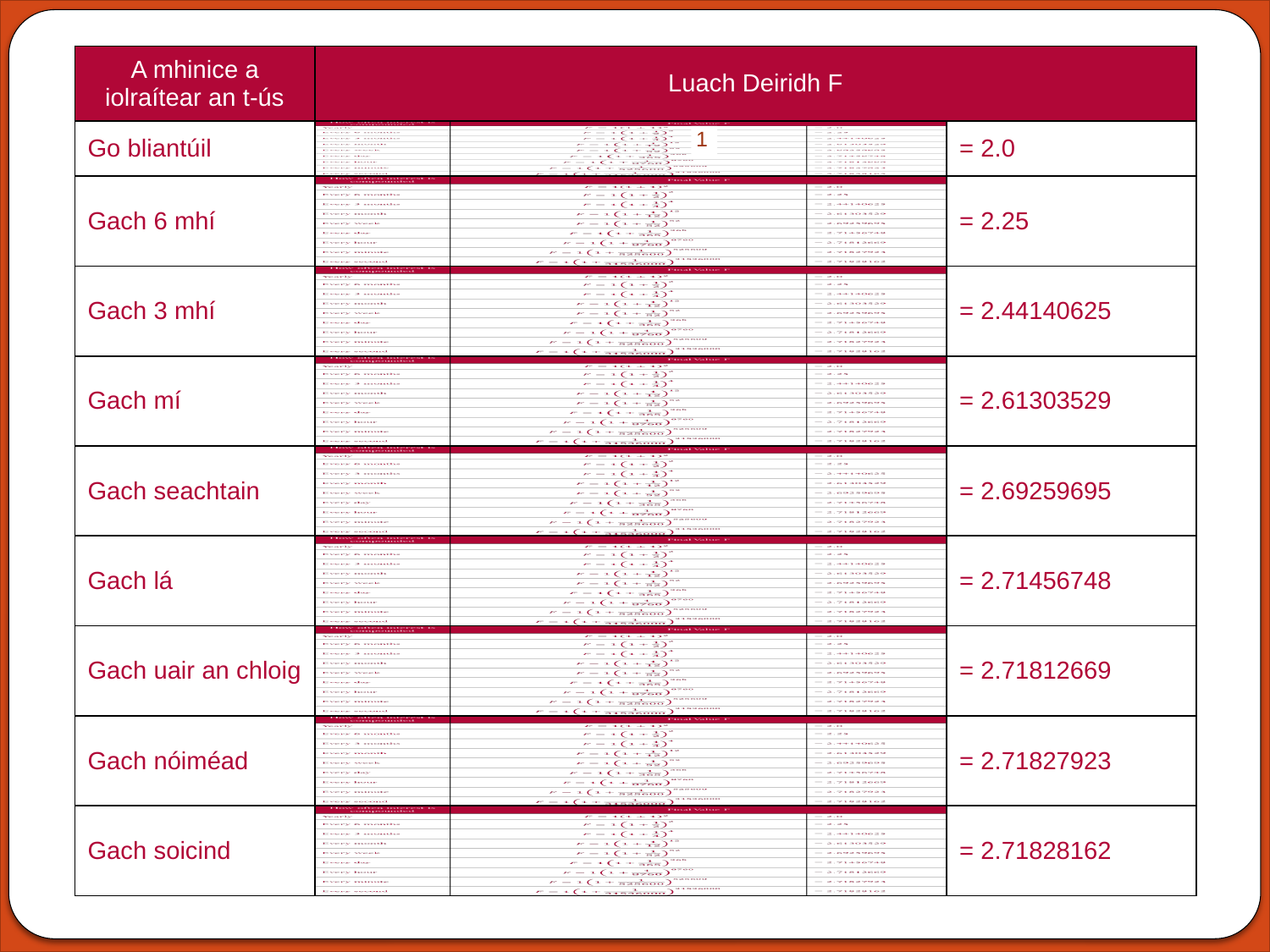

| A mhinice a iolraítear an t-ús | Luach Deiridh F |  |
| --- | --- | --- |
| Go bliantúil |  | = 2.0 |
| Gach 6 mhí |  | = 2.25 |
| Gach 3 mhí |  | = 2.44140625 |
| Gach mí |  | = 2.61303529 |
| Gach seachtain |  | = 2.69259695 |
| Gach lá |  | = 2.71456748 |
| Gach uair an chloig |  | = 2.71812669 |
| Gach nóiméad |  | = 2.71827923 |
| Gach soicind |  | = 2.71828162 |
1